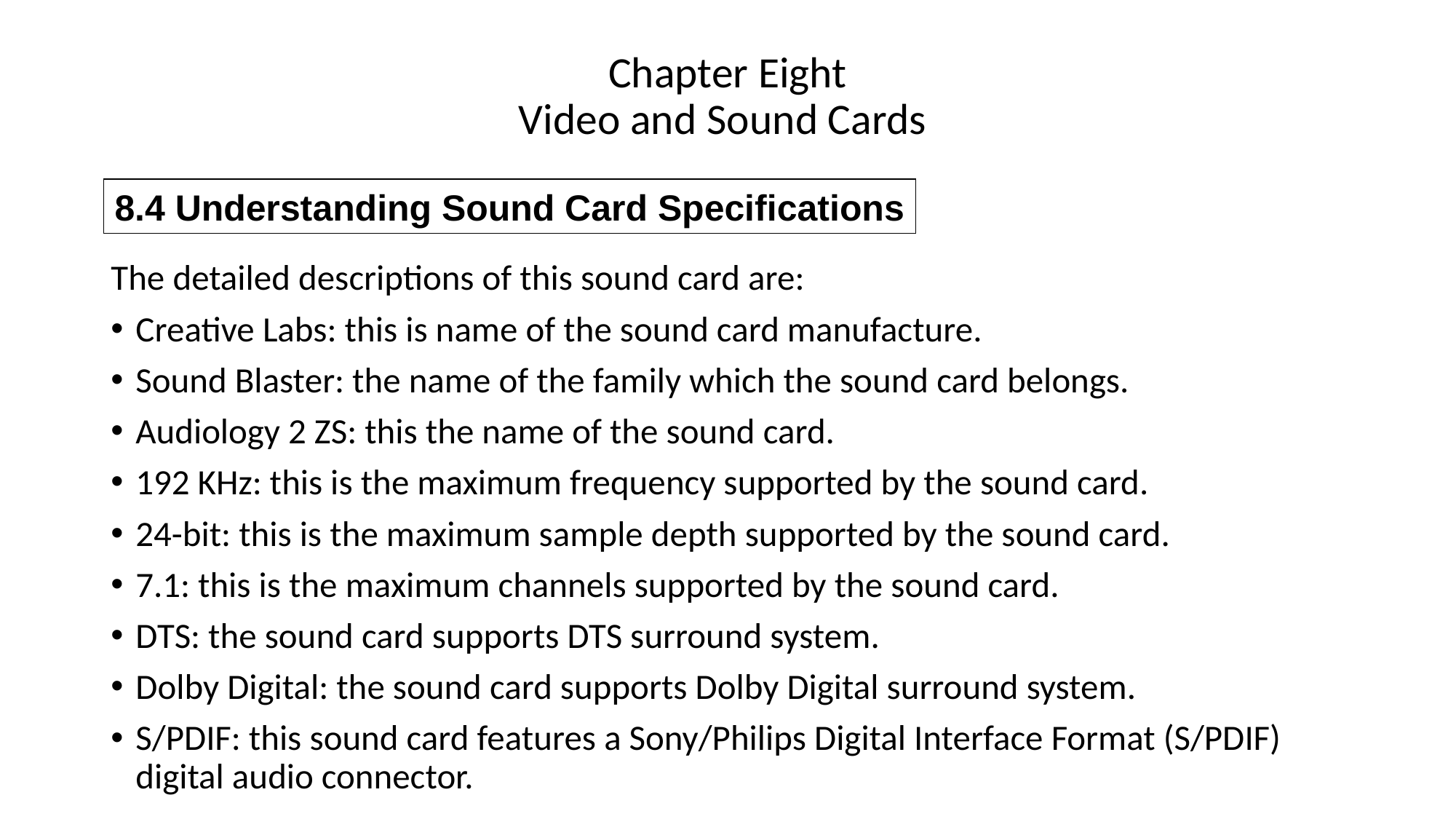

# Chapter Eight Video and Sound Cards
8.4 Understanding Sound Card Specifications
The detailed descriptions of this sound card are:
Creative Labs: this is name of the sound card manufacture.
Sound Blaster: the name of the family which the sound card belongs.
Audiology 2 ZS: this the name of the sound card.
192 KHz: this is the maximum frequency supported by the sound card.
24-bit: this is the maximum sample depth supported by the sound card.
7.1: this is the maximum channels supported by the sound card.
DTS: the sound card supports DTS surround system.
Dolby Digital: the sound card supports Dolby Digital surround system.
S/PDIF: this sound card features a Sony/Philips Digital Interface Format (S/PDIF) digital audio connector.